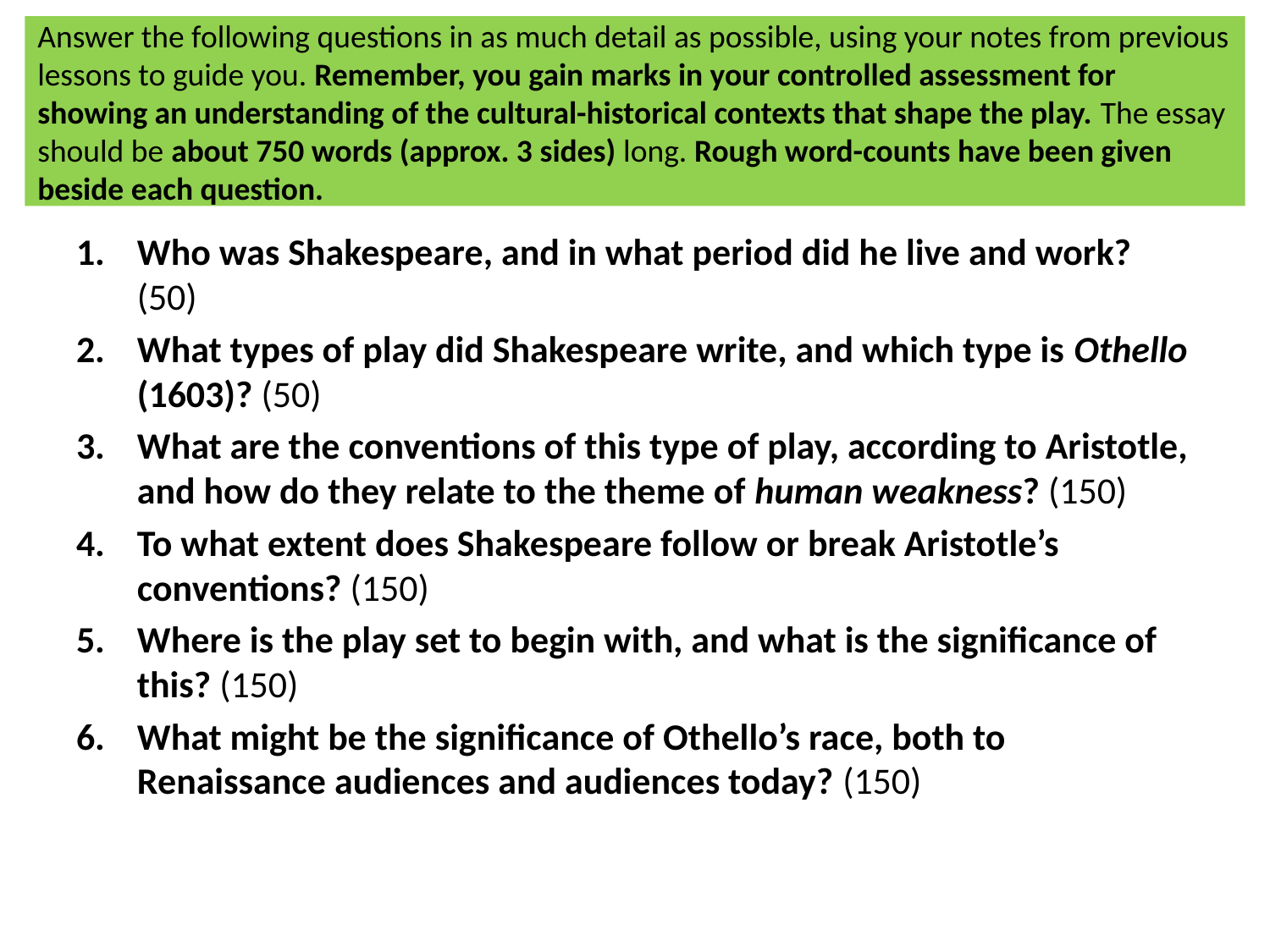

# Answer the following questions in as much detail as possible, using your notes from previous lessons to guide you. Remember, you gain marks in your controlled assessment for showing an understanding of the cultural-historical contexts that shape the play. The essay should be about 750 words (approx. 3 sides) long. Rough word-counts have been given beside each question.
Who was Shakespeare, and in what period did he live and work? (50)
What types of play did Shakespeare write, and which type is Othello (1603)? (50)
What are the conventions of this type of play, according to Aristotle, and how do they relate to the theme of human weakness? (150)
To what extent does Shakespeare follow or break Aristotle’s conventions? (150)
Where is the play set to begin with, and what is the significance of this? (150)
What might be the significance of Othello’s race, both to Renaissance audiences and audiences today? (150)